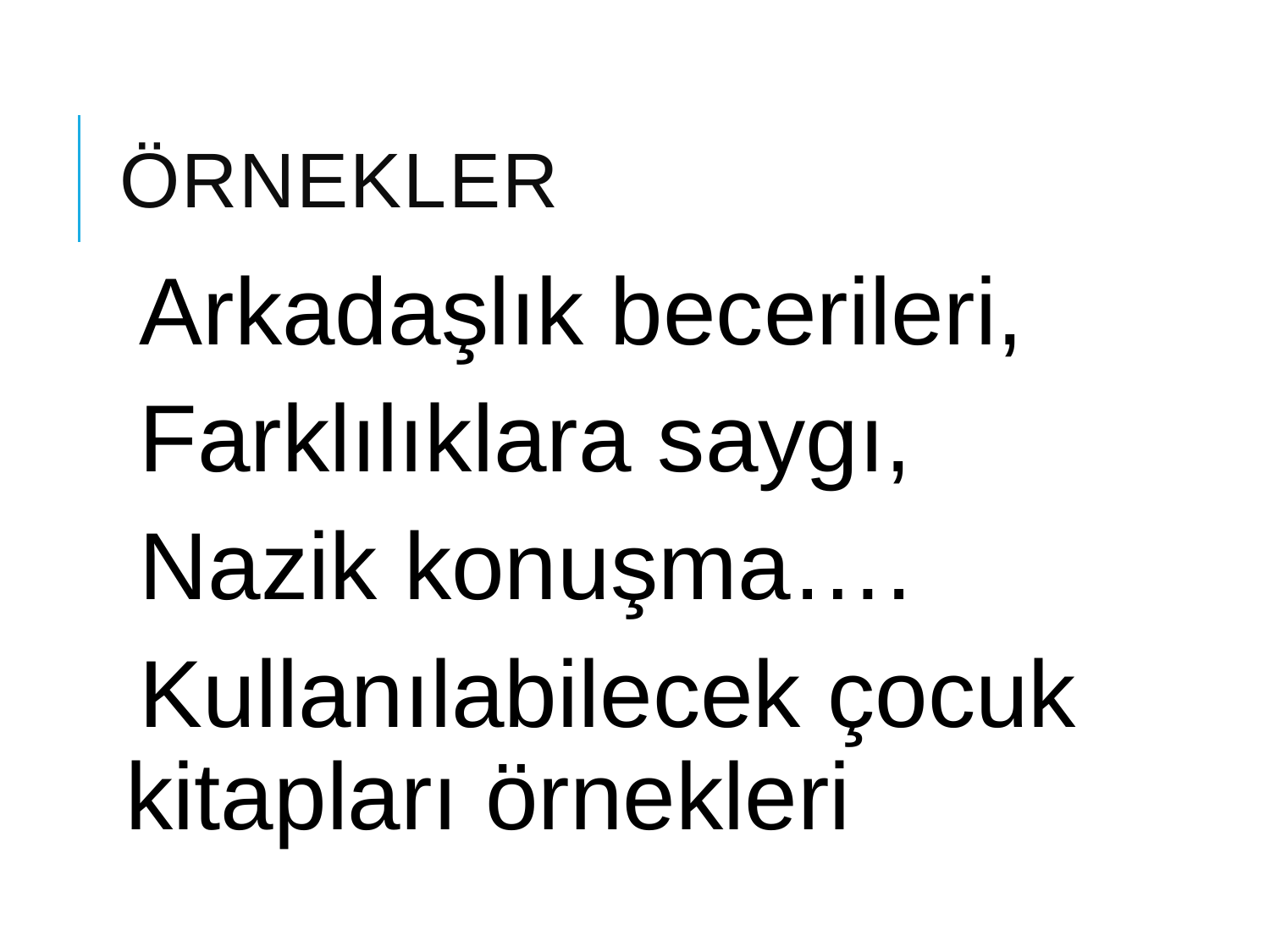

# Örnekler
Arkadaşlık becerileri,
Farklılıklara saygı,
Nazik konuşma….
Kullanılabilecek çocuk kitapları örnekleri